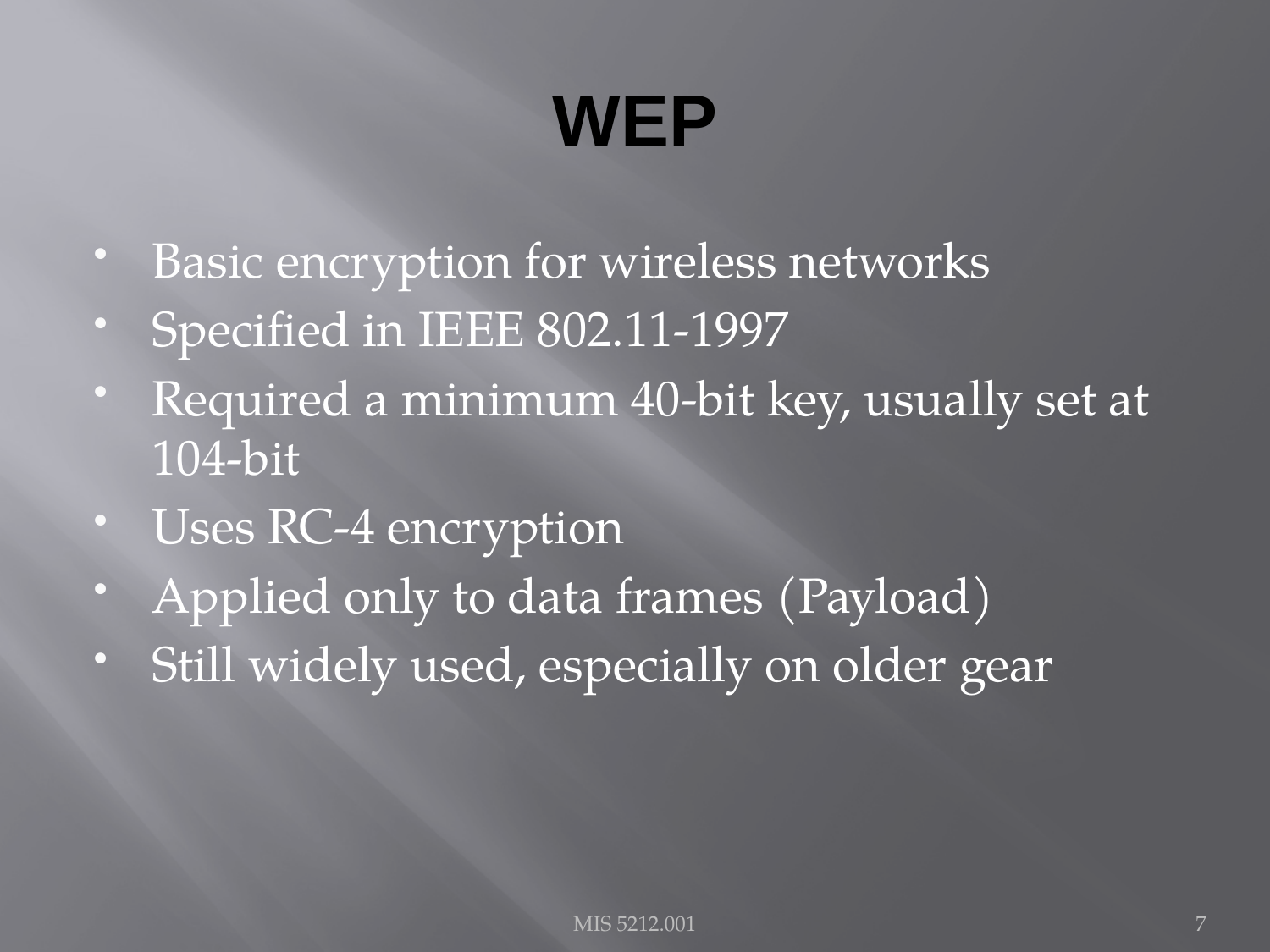

# WEP
Basic encryption for wireless networks
Specified in IEEE 802.11-1997
Required a minimum 40-bit key, usually set at 104-bit
Uses RC-4 encryption
Applied only to data frames (Payload)
Still widely used, especially on older gear
MIS 5212.001
7